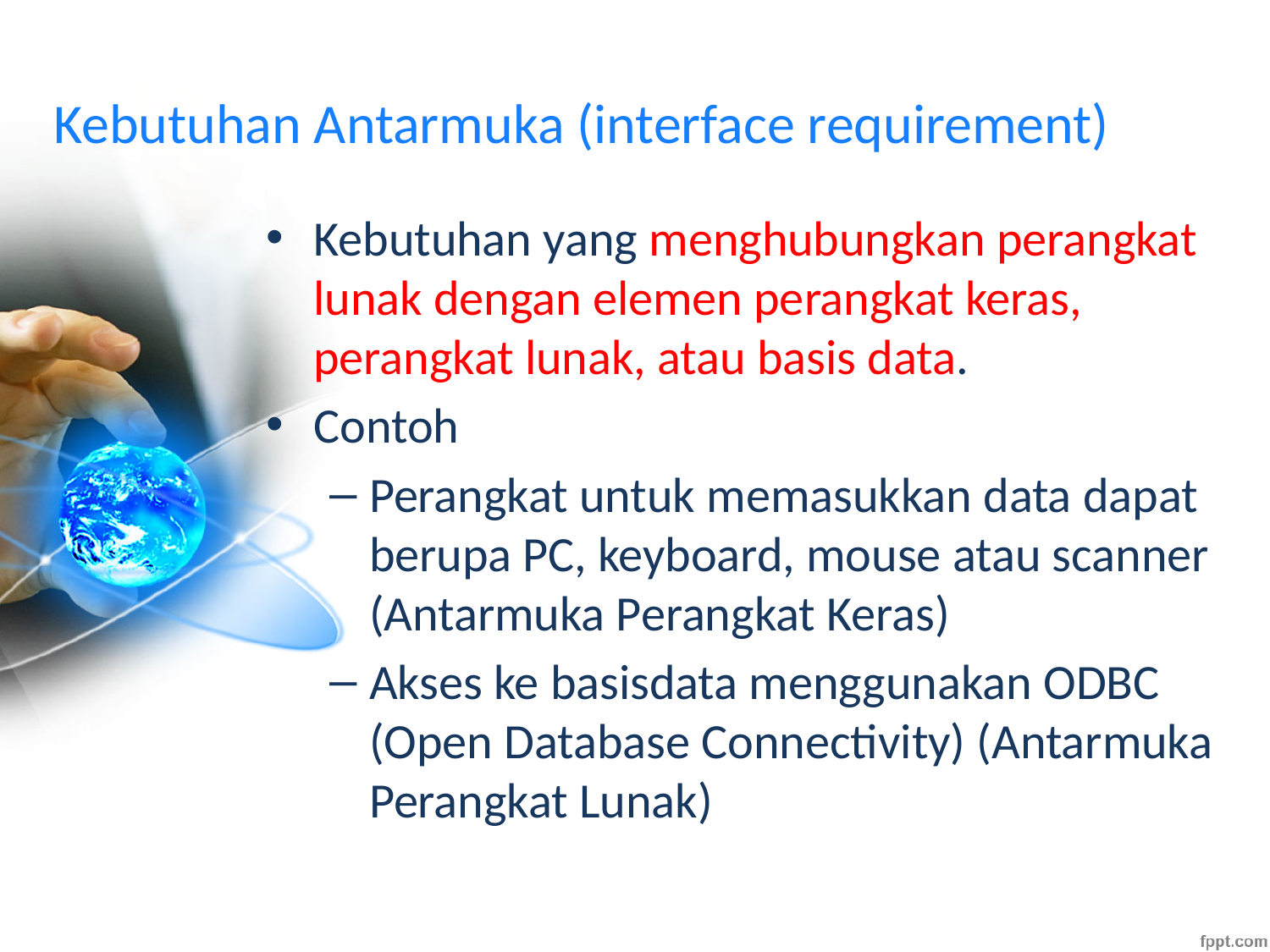

# Kebutuhan Antarmuka (interface requirement)
Kebutuhan yang menghubungkan perangkat lunak dengan elemen perangkat keras, perangkat lunak, atau basis data.
Contoh
Perangkat untuk memasukkan data dapat berupa PC, keyboard, mouse atau scanner (Antarmuka Perangkat Keras)
Akses ke basisdata menggunakan ODBC (Open Database Connectivity) (Antarmuka Perangkat Lunak)